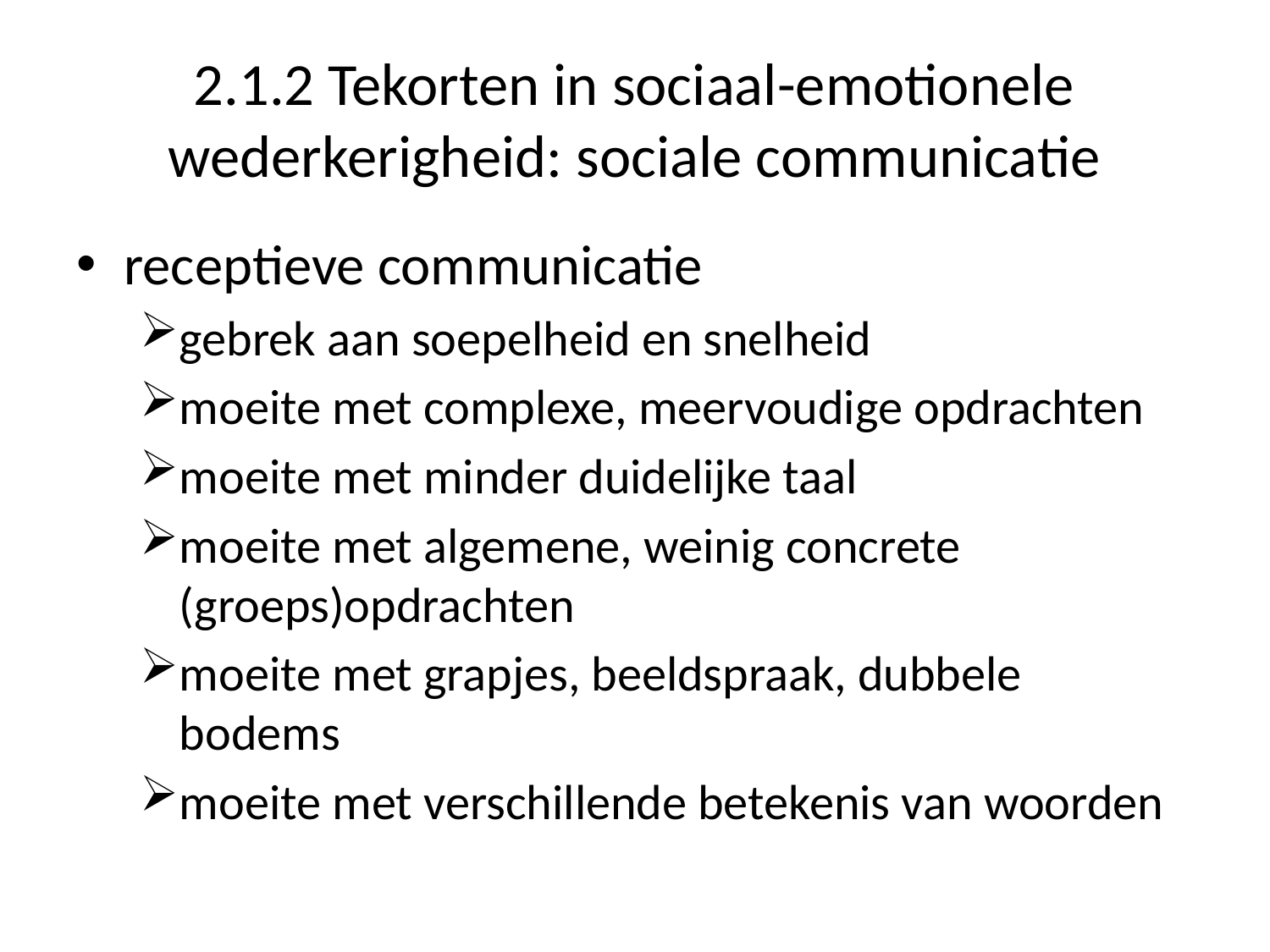

# 2.1.2 Tekorten in sociaal-emotionele wederkerigheid: sociale communicatie
receptieve communicatie
gebrek aan soepelheid en snelheid
moeite met complexe, meervoudige opdrachten
moeite met minder duidelijke taal
moeite met algemene, weinig concrete (groeps)opdrachten
moeite met grapjes, beeldspraak, dubbele bodems
moeite met verschillende betekenis van woorden